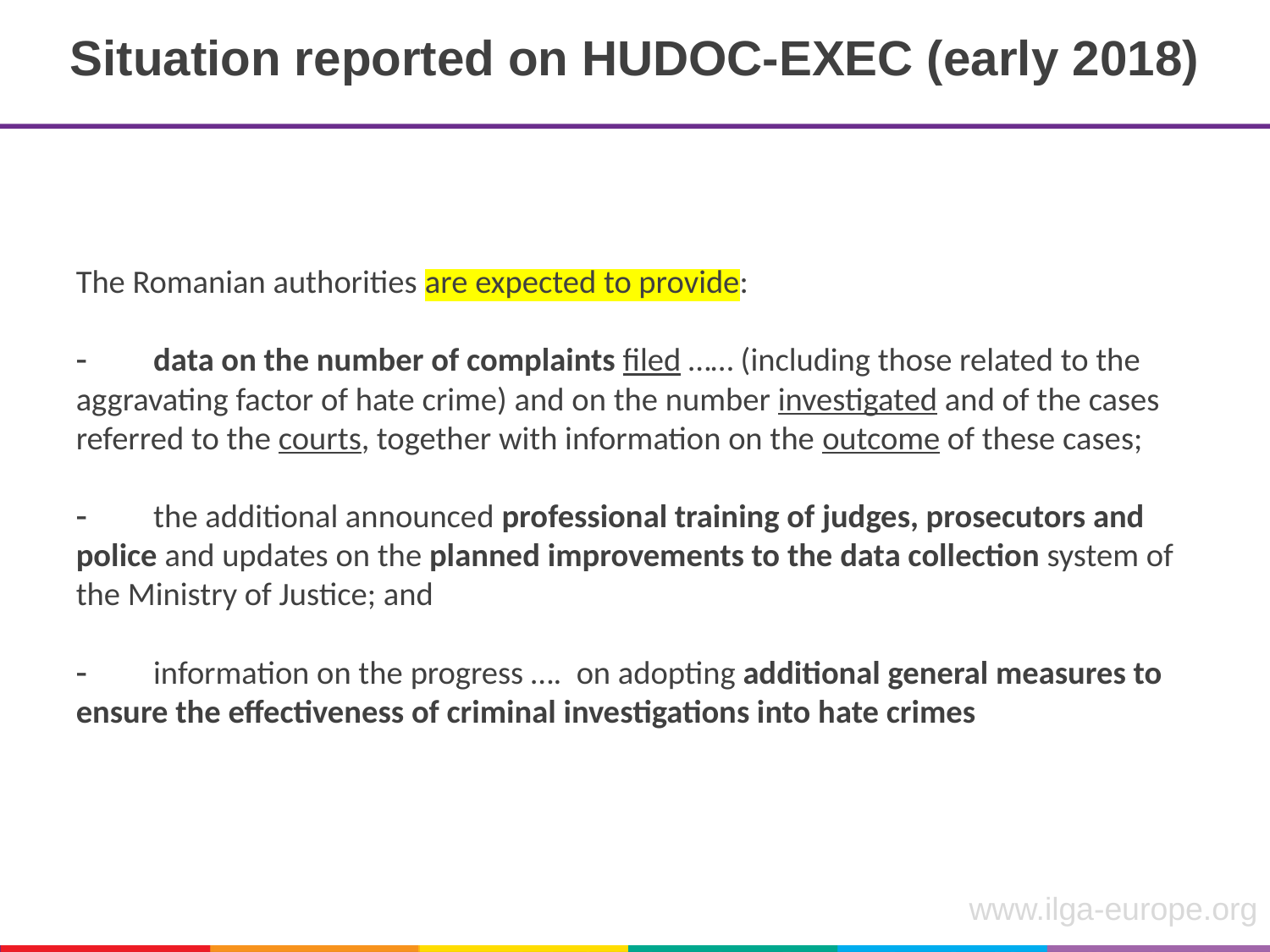

# Situation reported on HUDOC-EXEC (early 2018)

The Romanian authorities are expected to provide:

−         data on the number of complaints filed …… (including those related to the aggravating factor of hate crime) and on the number investigated and of the cases referred to the courts, together with information on the outcome of these cases;

−         the additional announced professional training of judges, prosecutors and police and updates on the planned improvements to the data collection system of the Ministry of Justice; and

−         information on the progress ….  on adopting additional general measures to ensure the effectiveness of criminal investigations into hate crimes